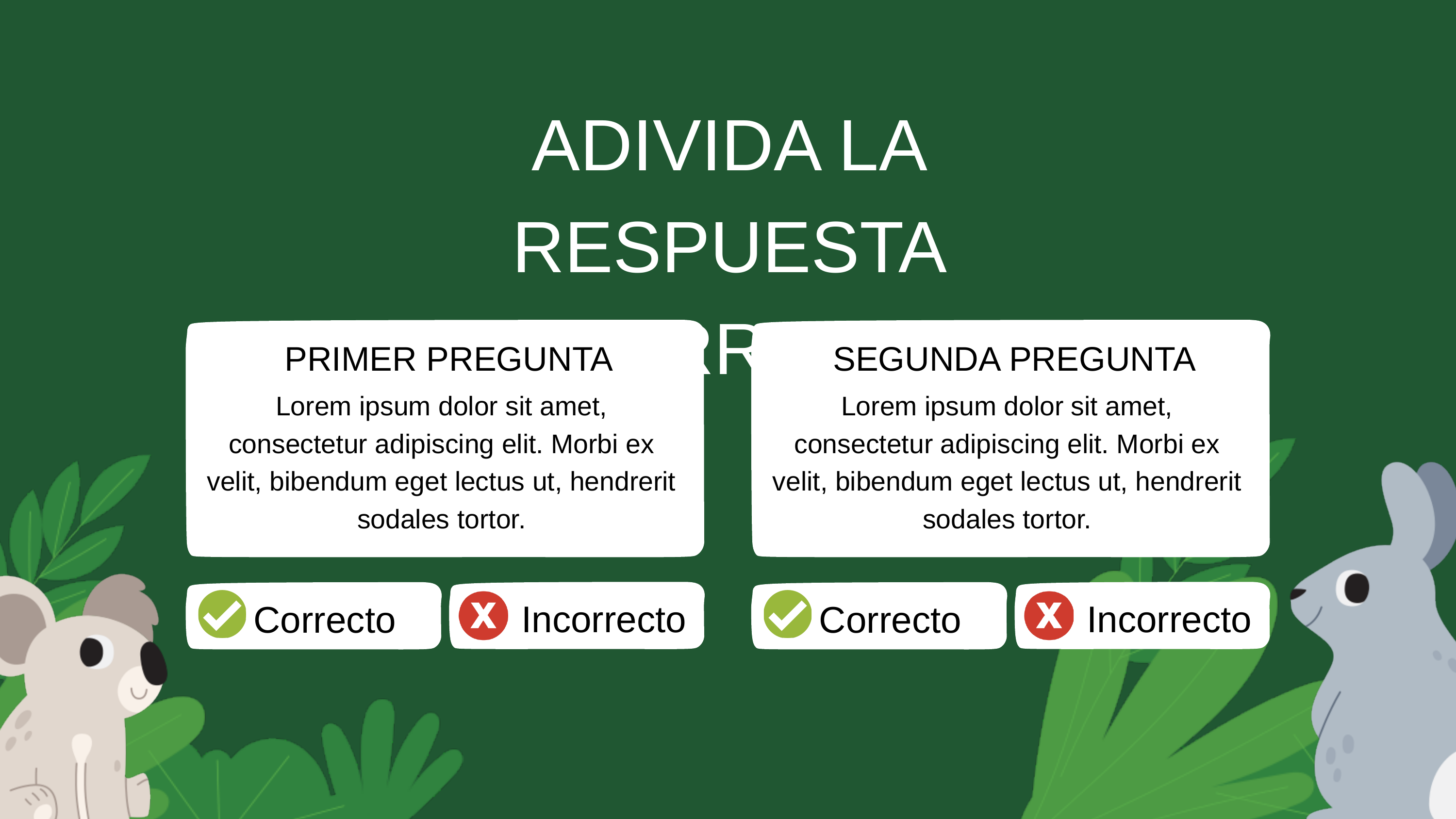

ADIVIDA LA RESPUESTA CORRETA

PRIMER PREGUNTA
SEGUNDA PREGUNTA
Lorem ipsum dolor sit amet, consectetur adipiscing elit. Morbi ex velit, bibendum eget lectus ut, hendrerit sodales tortor.
Lorem ipsum dolor sit amet, consectetur adipiscing elit. Morbi ex velit, bibendum eget lectus ut, hendrerit sodales tortor.

Incorrecto
Incorrecto
Correcto
Correcto